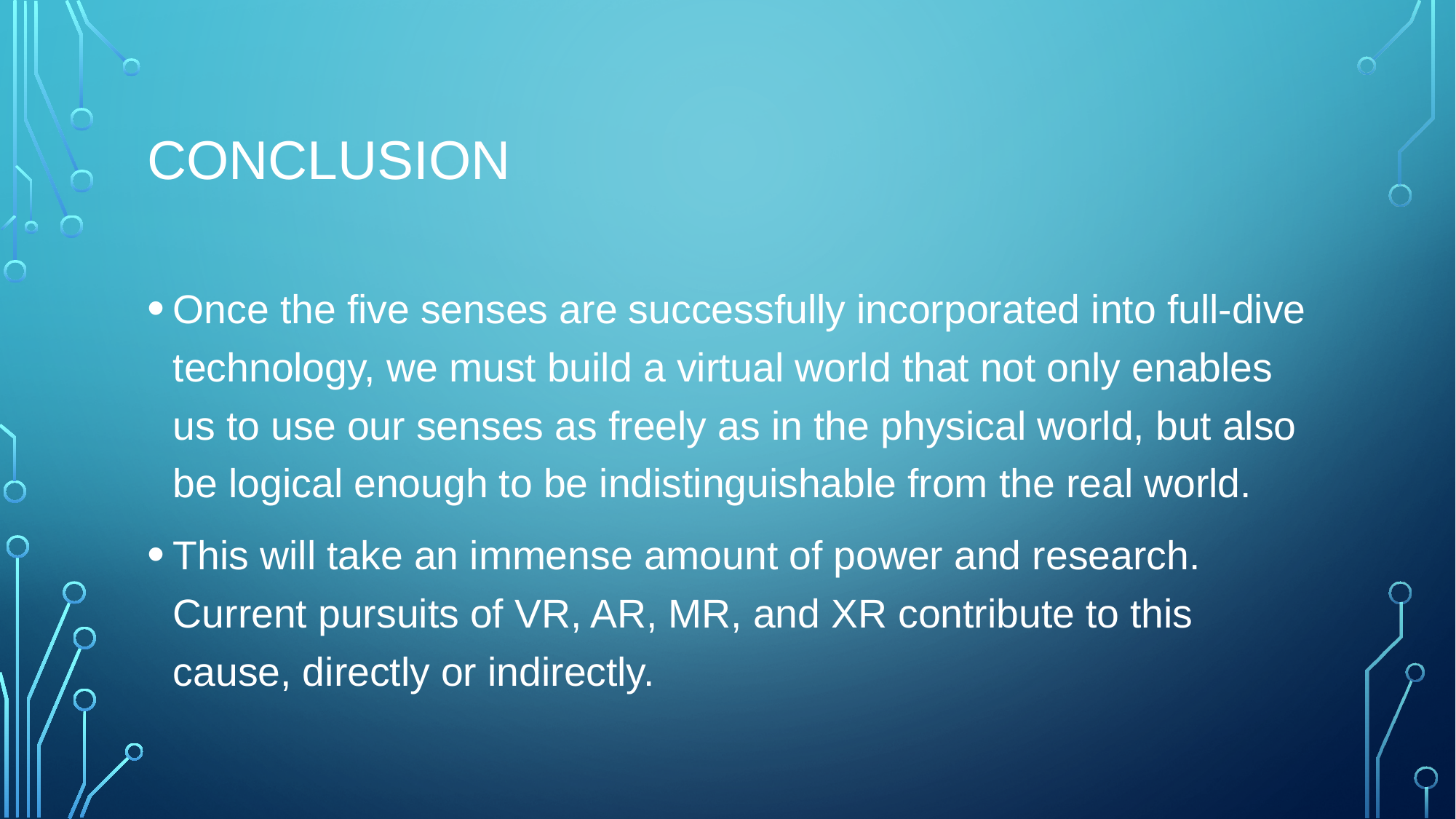

# Conclusion
Once the five senses are successfully incorporated into full-dive technology, we must build a virtual world that not only enables us to use our senses as freely as in the physical world, but also be logical enough to be indistinguishable from the real world.
This will take an immense amount of power and research. Current pursuits of VR, AR, MR, and XR contribute to this cause, directly or indirectly.